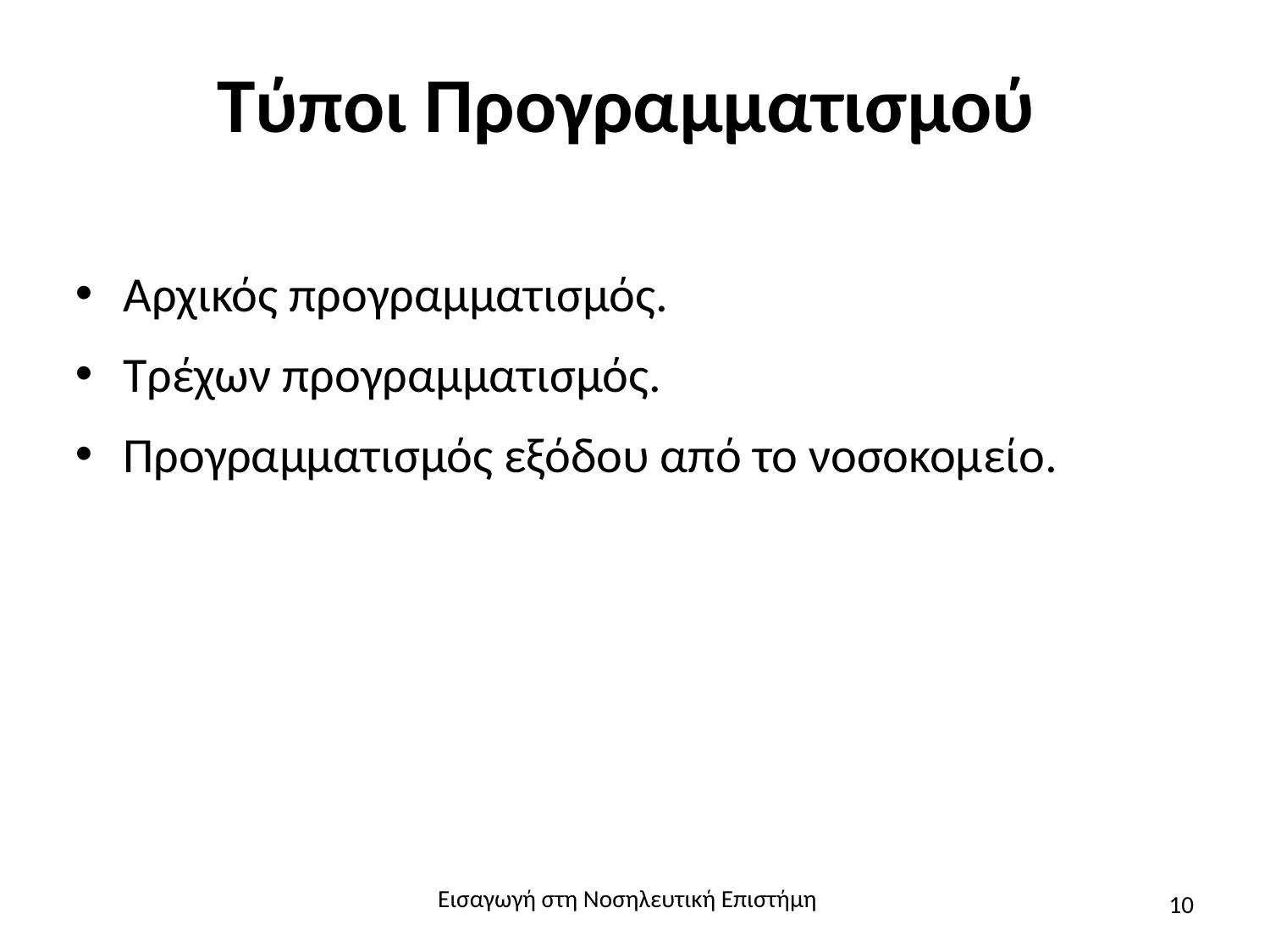

# Τύποι Προγραμματισμού
Αρχικός προγραμματισμός.
Τρέχων προγραμματισμός.
Προγραμματισμός εξόδου από το νοσοκομείο.

Εισαγωγή στη Νοσηλευτική Επιστήμη

10